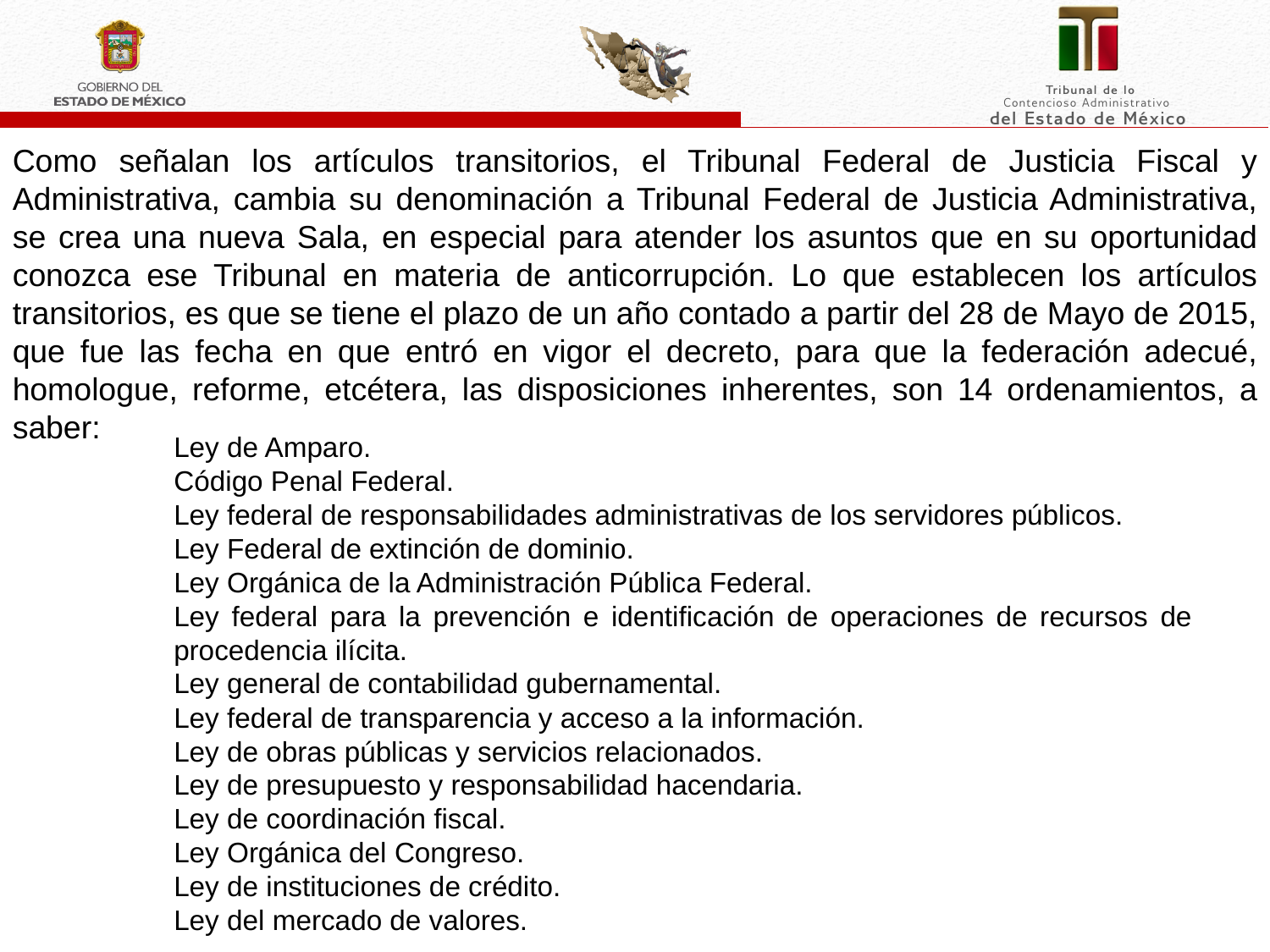

Como señalan los artículos transitorios, el Tribunal Federal de Justicia Fiscal y Administrativa, cambia su denominación a Tribunal Federal de Justicia Administrativa, se crea una nueva Sala, en especial para atender los asuntos que en su oportunidad conozca ese Tribunal en materia de anticorrupción. Lo que establecen los artículos transitorios, es que se tiene el plazo de un año contado a partir del 28 de Mayo de 2015, que fue las fecha en que entró en vigor el decreto, para que la federación adecué, homologue, reforme, etcétera, las disposiciones inherentes, son 14 ordenamientos, a saber:

Ley de Amparo.
Código Penal Federal.
Ley federal de responsabilidades administrativas de los servidores públicos.
Ley Federal de extinción de dominio.
Ley Orgánica de la Administración Pública Federal.
Ley federal para la prevención e identificación de operaciones de recursos de procedencia ilícita.
Ley general de contabilidad gubernamental.
Ley federal de transparencia y acceso a la información.
Ley de obras públicas y servicios relacionados.
Ley de presupuesto y responsabilidad hacendaria.
Ley de coordinación fiscal.
Ley Orgánica del Congreso.
Ley de instituciones de crédito.
Ley del mercado de valores.